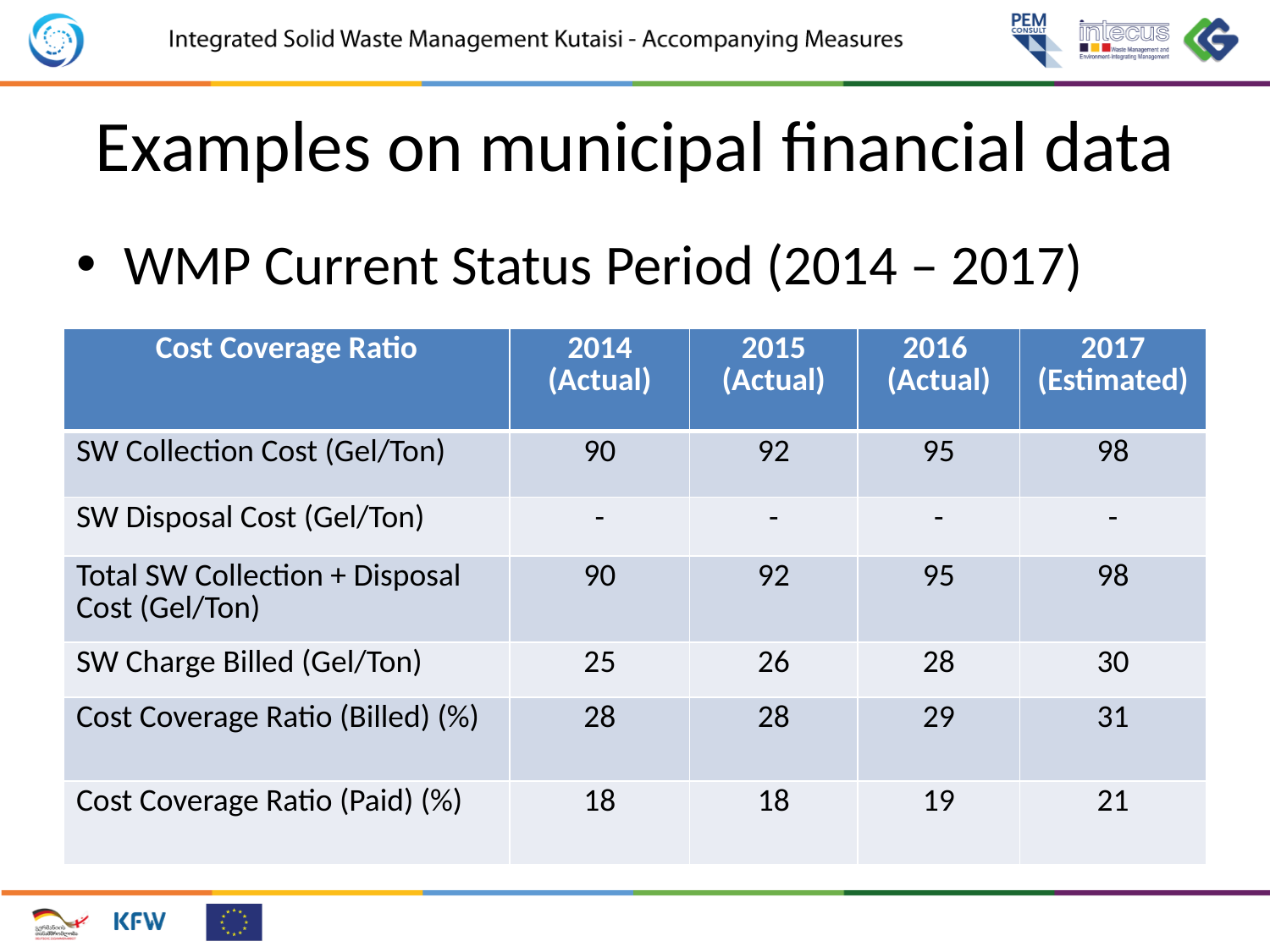

# Examples on municipal financial data
WMP Current Status Period (2014 – 2017)
| Cost Coverage Ratio | 2014 (Actual) | 2015 (Actual) | 2016 (Actual) | 2017 (Estimated) |
| --- | --- | --- | --- | --- |
| SW Collection Cost (Gel/Ton) | 90 | 92 | 95 | 98 |
| SW Disposal Cost (Gel/Ton) | - | - | - | - |
| Total SW Collection + Disposal Cost (Gel/Ton) | 90 | 92 | 95 | 98 |
| SW Charge Billed (Gel/Ton) | 25 | 26 | 28 | 30 |
| Cost Coverage Ratio (Billed) (%) | 28 | 28 | 29 | 31 |
| Cost Coverage Ratio (Paid) (%) | 18 | 18 | 19 | 21 |